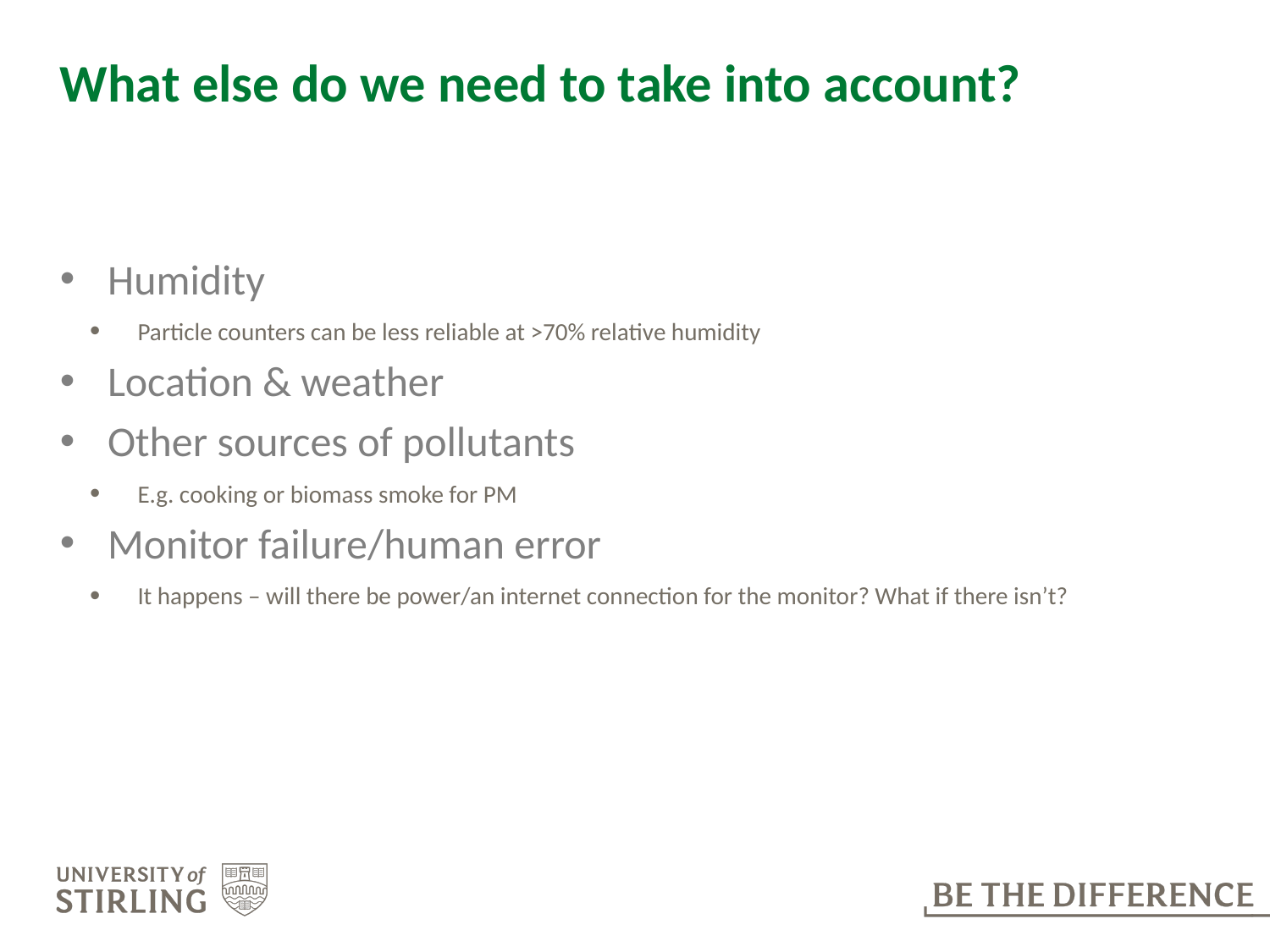

# What else do we need to take into account?
Humidity
Particle counters can be less reliable at >70% relative humidity
Location & weather
Other sources of pollutants
E.g. cooking or biomass smoke for PM
Monitor failure/human error
It happens – will there be power/an internet connection for the monitor? What if there isn’t?